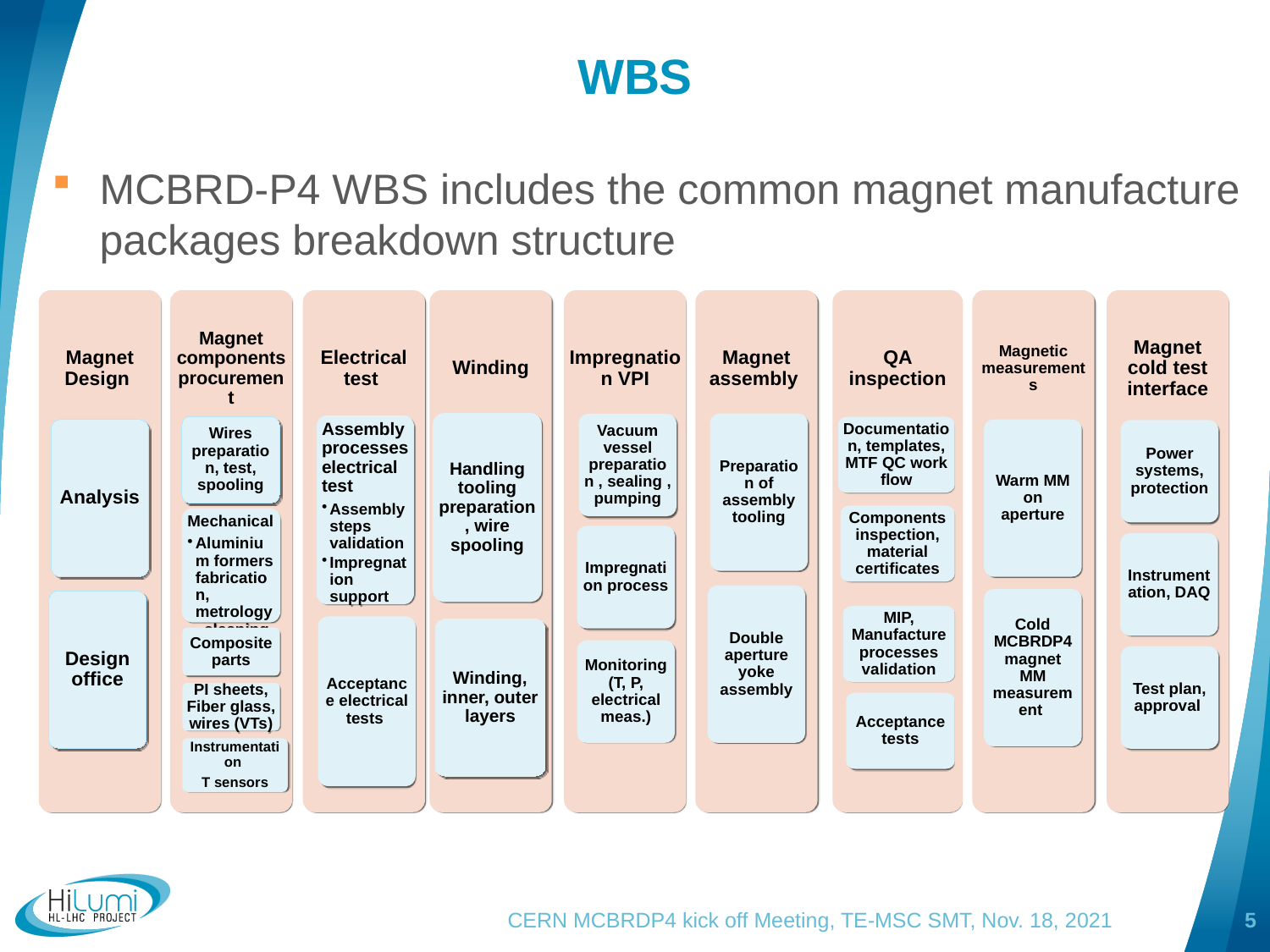

# WBS
MCBRD-P4 WBS includes the common magnet manufacture packages breakdown structure
Magnet Design
Magnet components procurement
Electrical test
Winding
Impregnation VPI
Magnet assembly
QA inspection
Magnetic measurements
Magnet cold test interface
Handling tooling preparation, wire spooling
Preparation of assembly tooling
Vacuum vessel preparation , sealing , pumping
Assembly processes electrical test
Assembly steps validation
Impregnation support
Wires preparation, test, spooling
Documentation, templates, MTF QC work flow
Warm MM on aperture
Analysis
Power systems, protection
Components inspection, material certificates
Mechanical
Aluminium formers fabrication, metrology, cleaning
Impregnation process
Instrumentation, DAQ
Double aperture yoke assembly
Cold MCBRDP4 magnet MM measurement
Design office
MIP, Manufacture processes validation
Acceptance electrical tests
Winding, inner, outer layers
Composite parts
Monitoring (T, P, electrical meas.)
Test plan, approval
PI sheets, Fiber glass, wires (VTs)
Acceptance tests
Instrumentation
T sensors
5